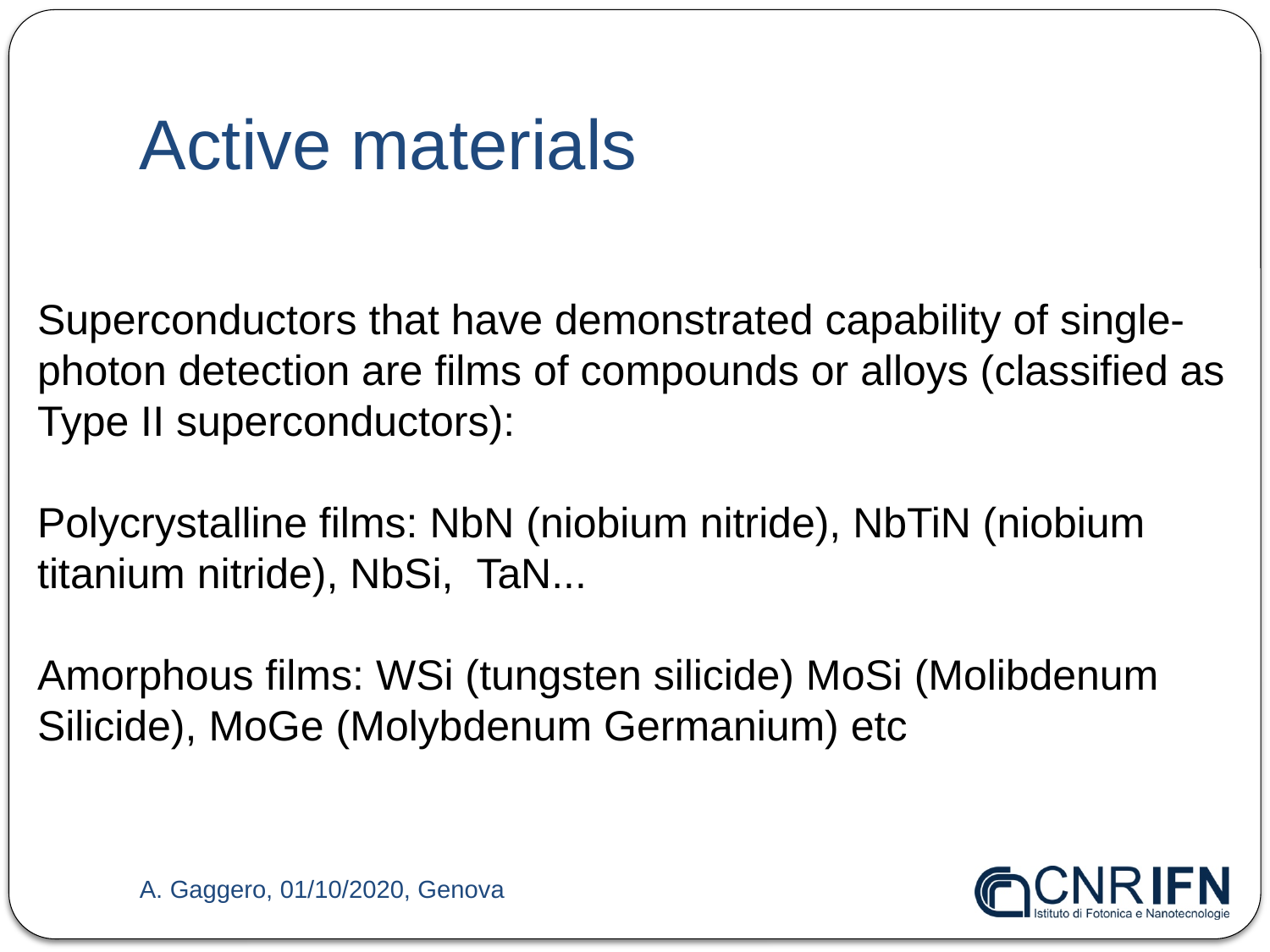

# Active materials
Superconductors that have demonstrated capability of single-photon detection are films of compounds or alloys (classified as Type II superconductors):

Polycrystalline films: NbN (niobium nitride), NbTiN (niobium titanium nitride), NbSi,  TaN...

Amorphous films: WSi (tungsten silicide) MoSi (Molibdenum Silicide), MoGe (Molybdenum Germanium) etc

A. Gaggero, 01/10/2020, Genova